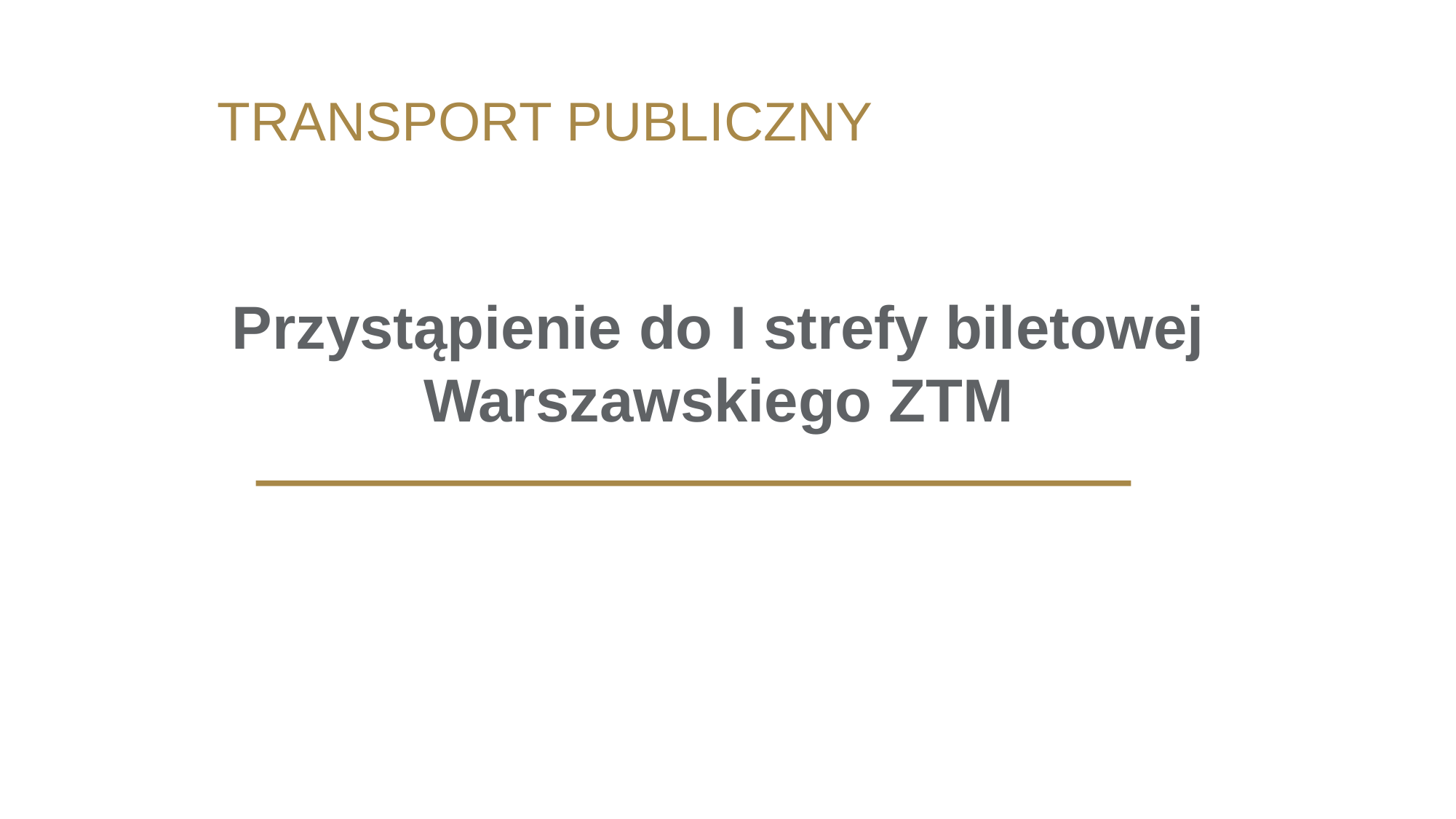

TRANSPORT PUBLICZNY
Przystąpienie do I strefy biletowej Warszawskiego ZTM